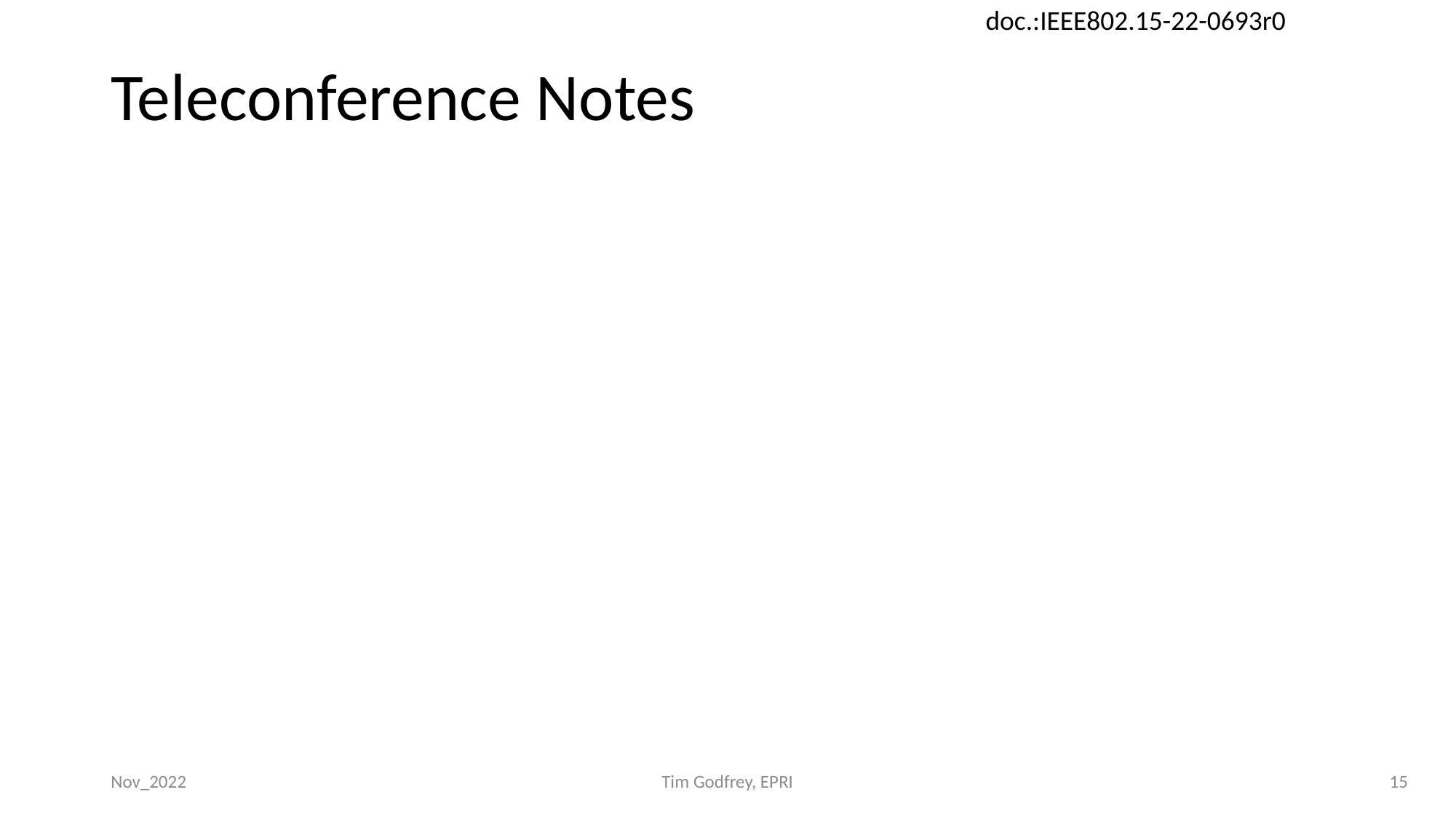

# Teleconference Notes

Nov_2022
Tim Godfrey, EPRI
15